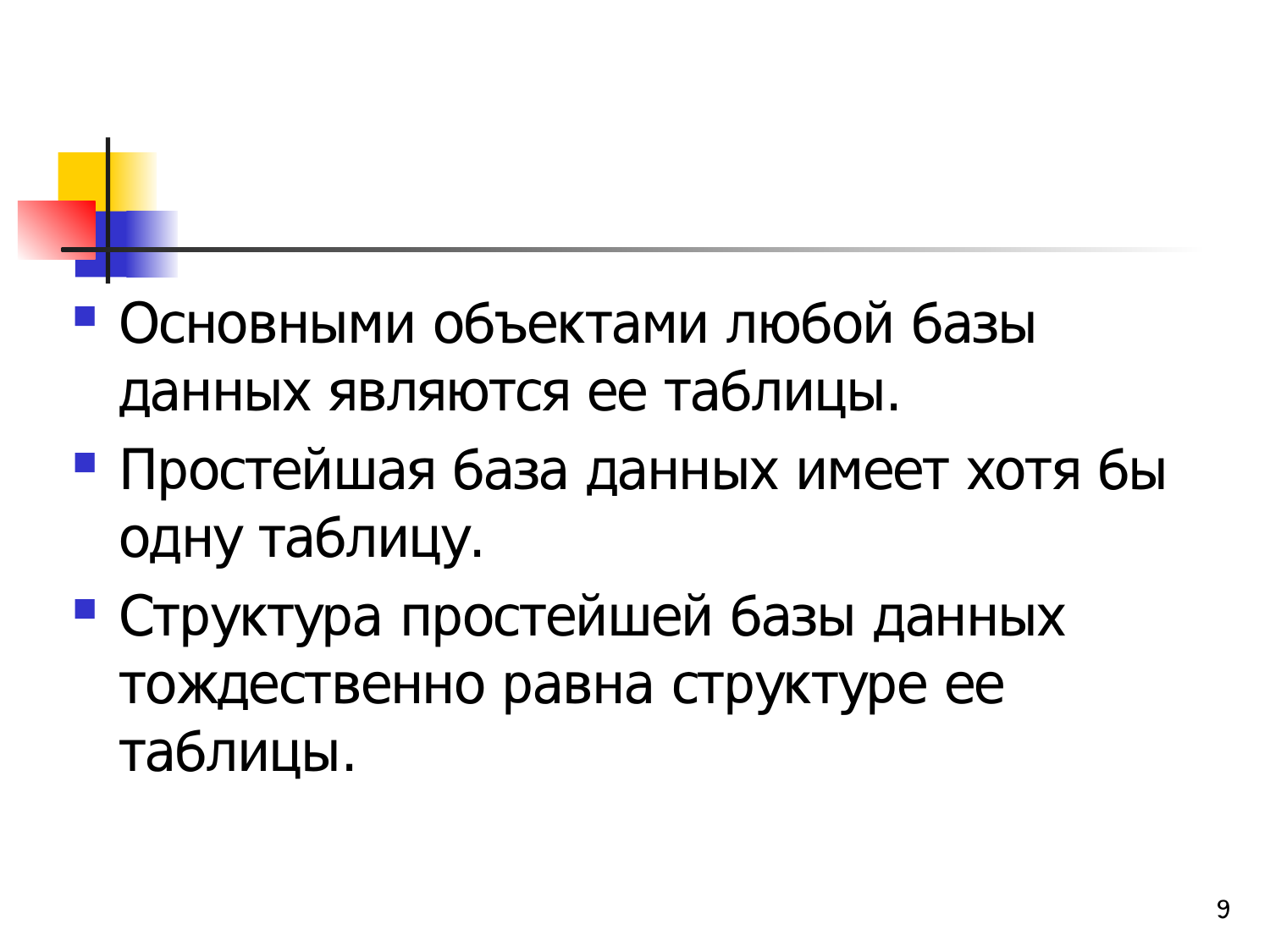

#
Основными объектами любой базы данных являются ее таблицы.
Простейшая база данных имеет хотя бы одну таблицу.
Структура простейшей базы данных тождественно равна структуре ее таблицы.

9